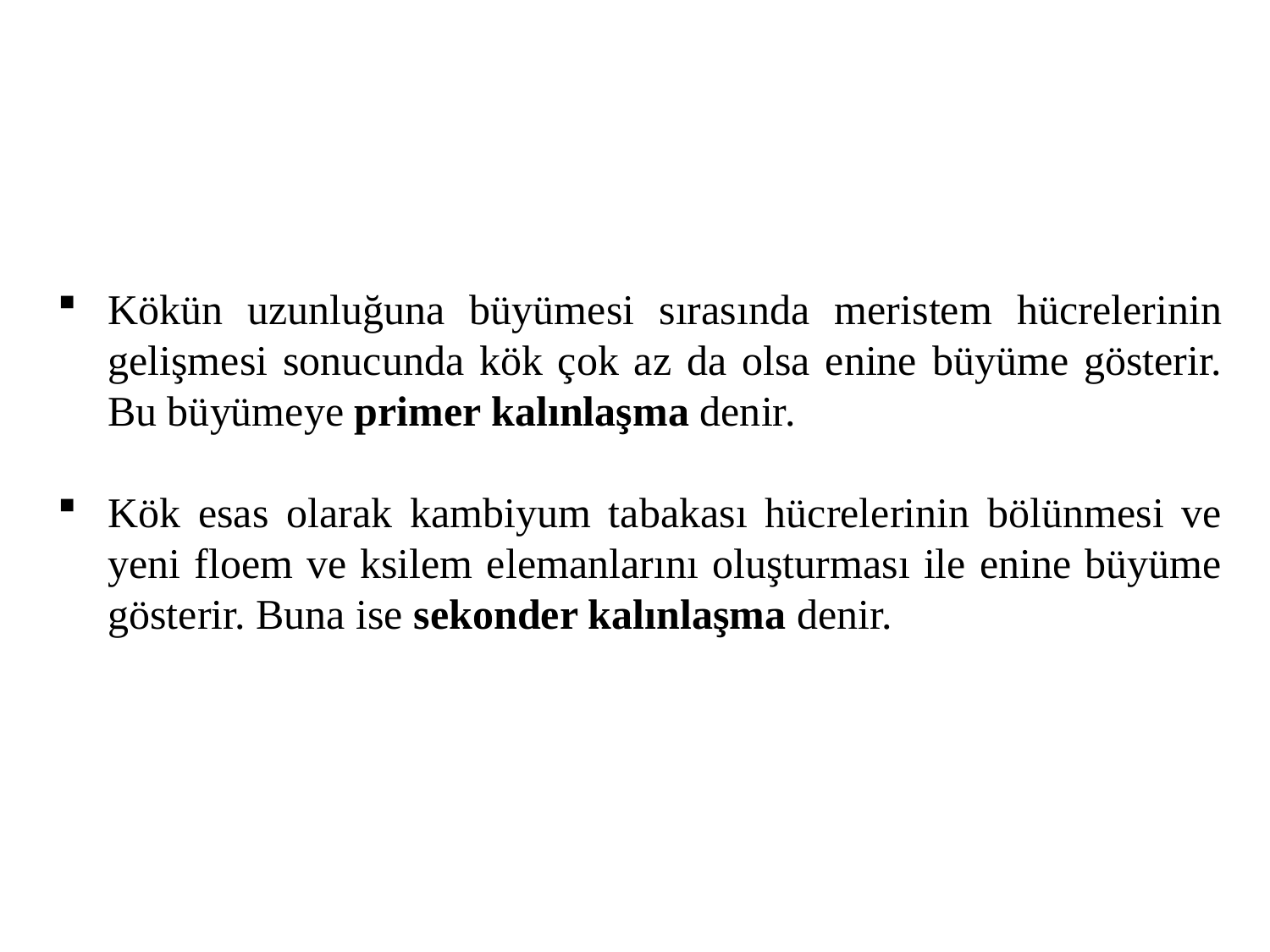

Kökün uzunluğuna büyümesi sırasında meristem hücrelerinin gelişmesi sonucunda kök çok az da olsa enine büyüme gösterir. Bu büyümeye primer kalınlaşma denir.

Kök esas olarak kambiyum tabakası hücrelerinin bölünmesi ve yeni floem ve ksilem elemanlarını oluşturması ile enine büyüme gösterir. Buna ise sekonder kalınlaşma denir.